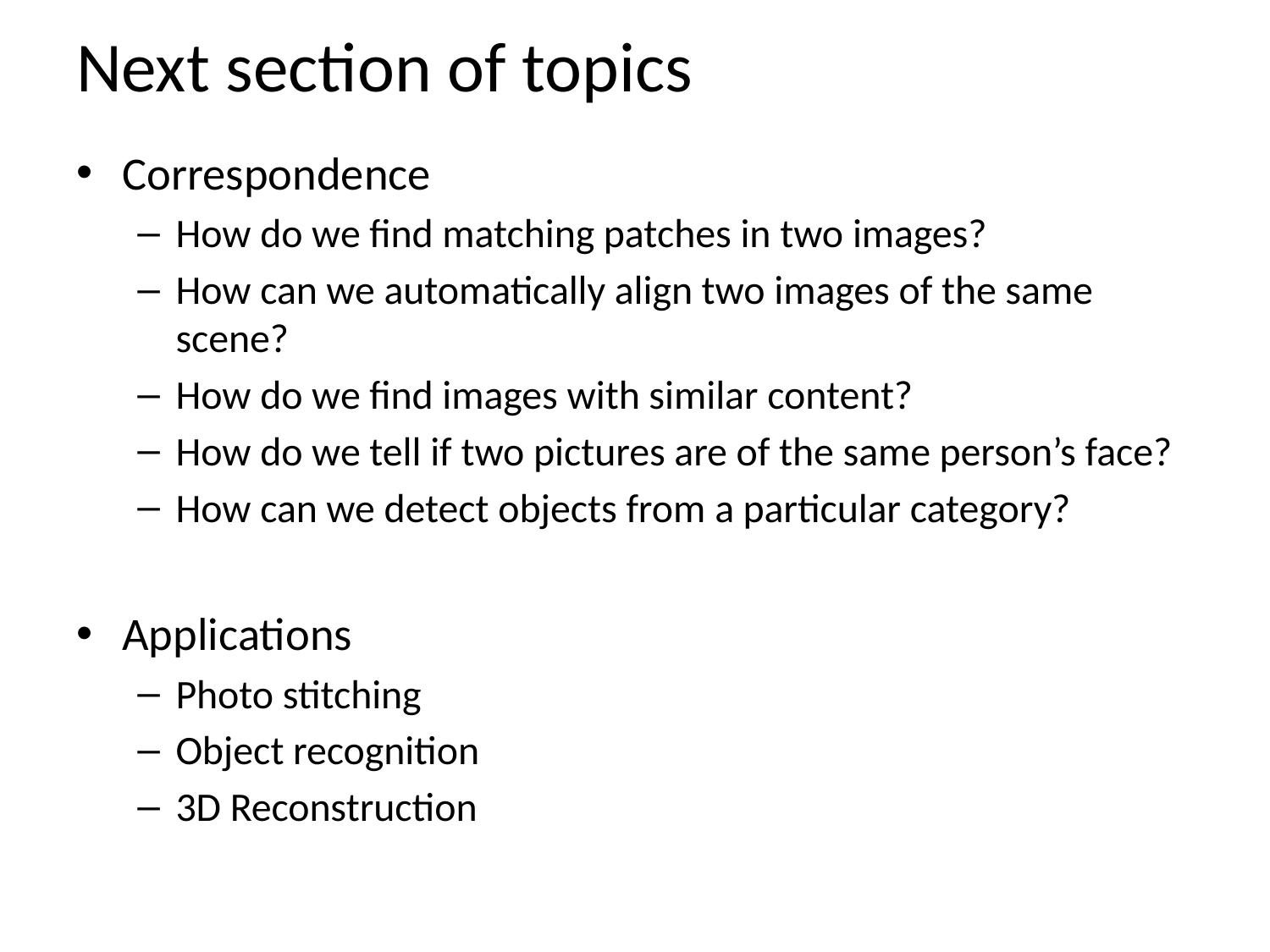

# Next section of topics
Correspondence
How do we find matching patches in two images?
How can we automatically align two images of the same scene?
How do we find images with similar content?
How do we tell if two pictures are of the same person’s face?
How can we detect objects from a particular category?

Applications
Photo stitching
Object recognition
3D Reconstruction